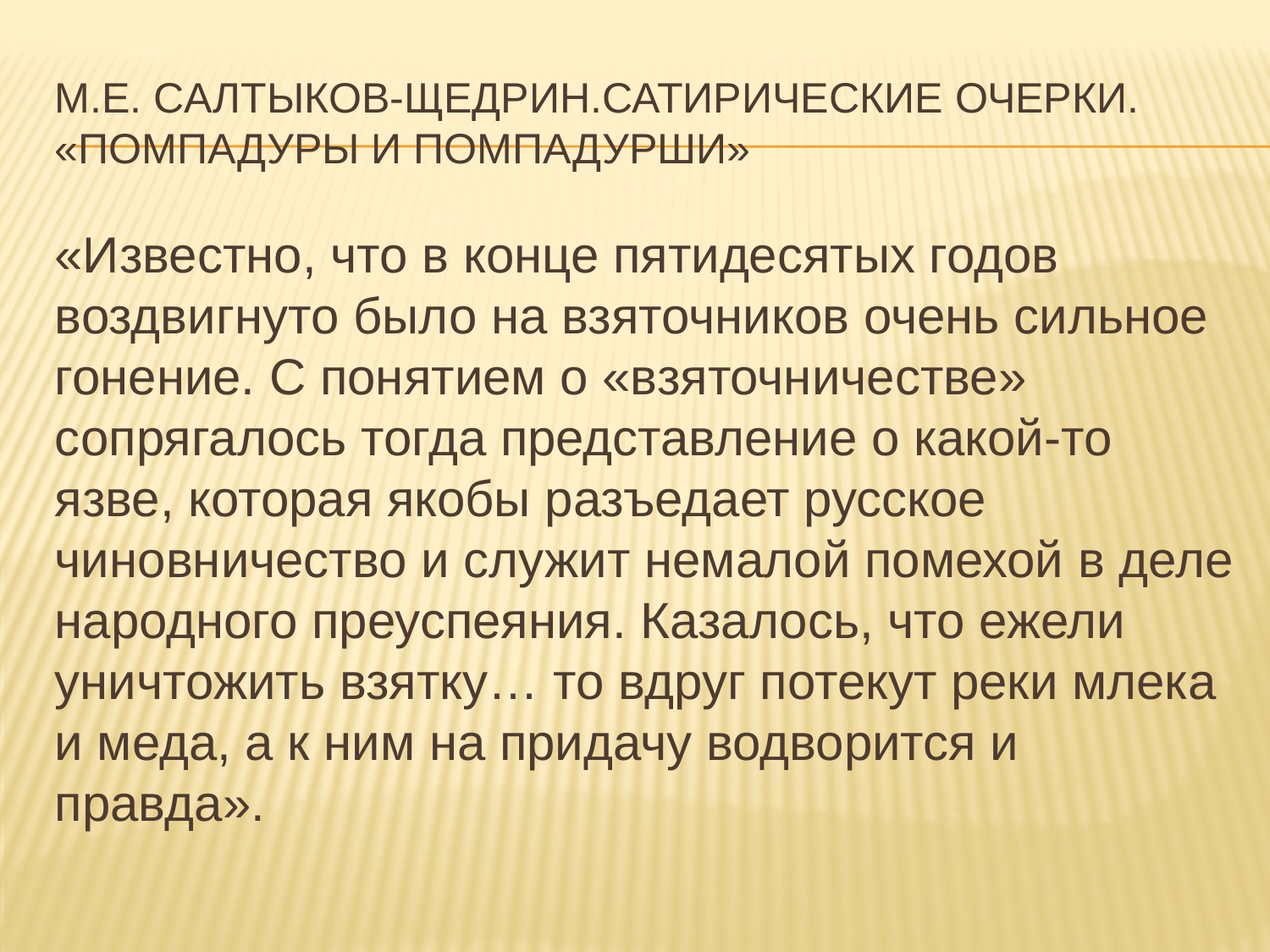

# М.Е. Салтыков-Щедрин.сатирические очерки. «Помпадуры и помпадурши»
«Известно, что в конце пятидесятых годов воздвигнуто было на взяточников очень сильное гонение. С понятием о «взяточничестве» сопрягалось тогда представление о какой-то язве, которая якобы разъедает русское чиновничество и служит немалой помехой в деле народного преуспеяния. Казалось, что ежели уничтожить взятку… то вдруг потекут реки млека и меда, а к ним на придачу водворится и правда».